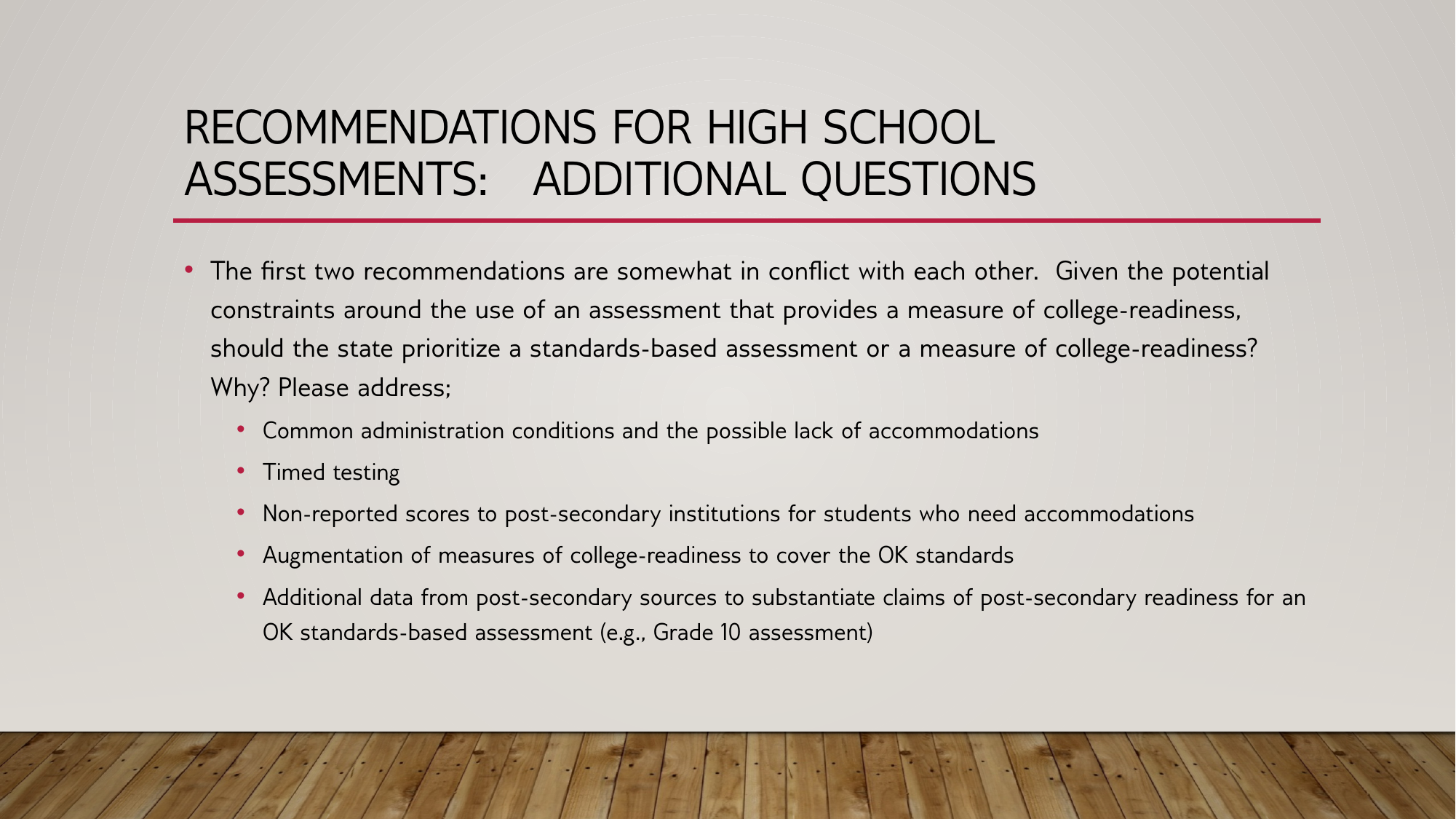

# Recommendations for High School assessments:   Additional Questions
The first two recommendations are somewhat in conflict with each other.  Given the potential constraints around the use of an assessment that provides a measure of college-readiness, should the state prioritize a standards-based assessment or a measure of college-readiness? Why? Please address;
Common administration conditions and the possible lack of accommodations
Timed testing
Non-reported scores to post-secondary institutions for students who need accommodations
Augmentation of measures of college-readiness to cover the OK standards
Additional data from post-secondary sources to substantiate claims of post-secondary readiness for an OK standards-based assessment (e.g., Grade 10 assessment)